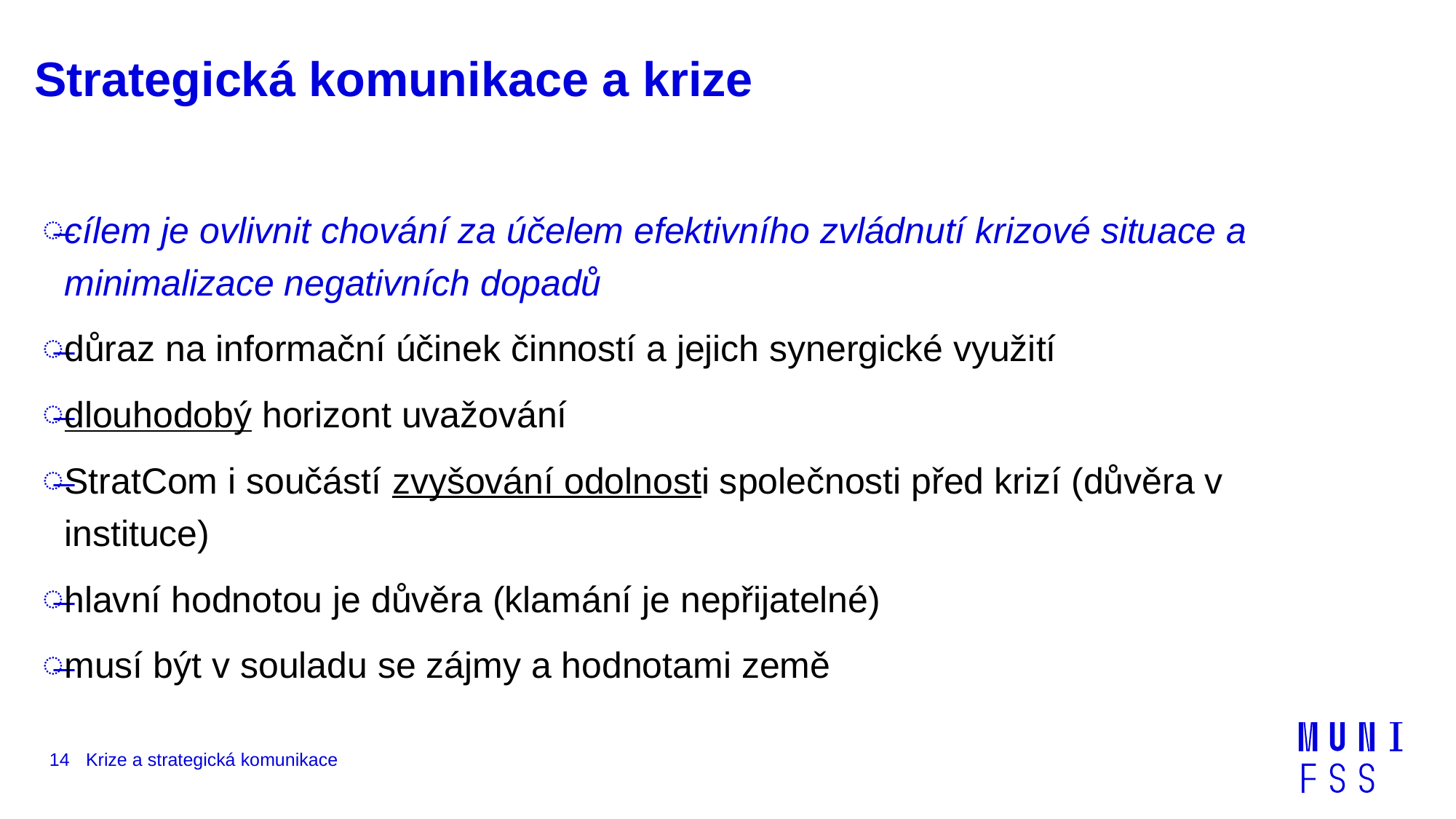

# Strategická komunikace a krize
cílem je ovlivnit chování za účelem efektivního zvládnutí krizové situace a minimalizace negativních dopadů
důraz na informační účinek činností a jejich synergické využití
dlouhodobý horizont uvažování
StratCom i součástí zvyšování odolnosti společnosti před krizí (důvěra v instituce)
hlavní hodnotou je důvěra (klamání je nepřijatelné)
musí být v souladu se zájmy a hodnotami země

14
Krize a strategická komunikace